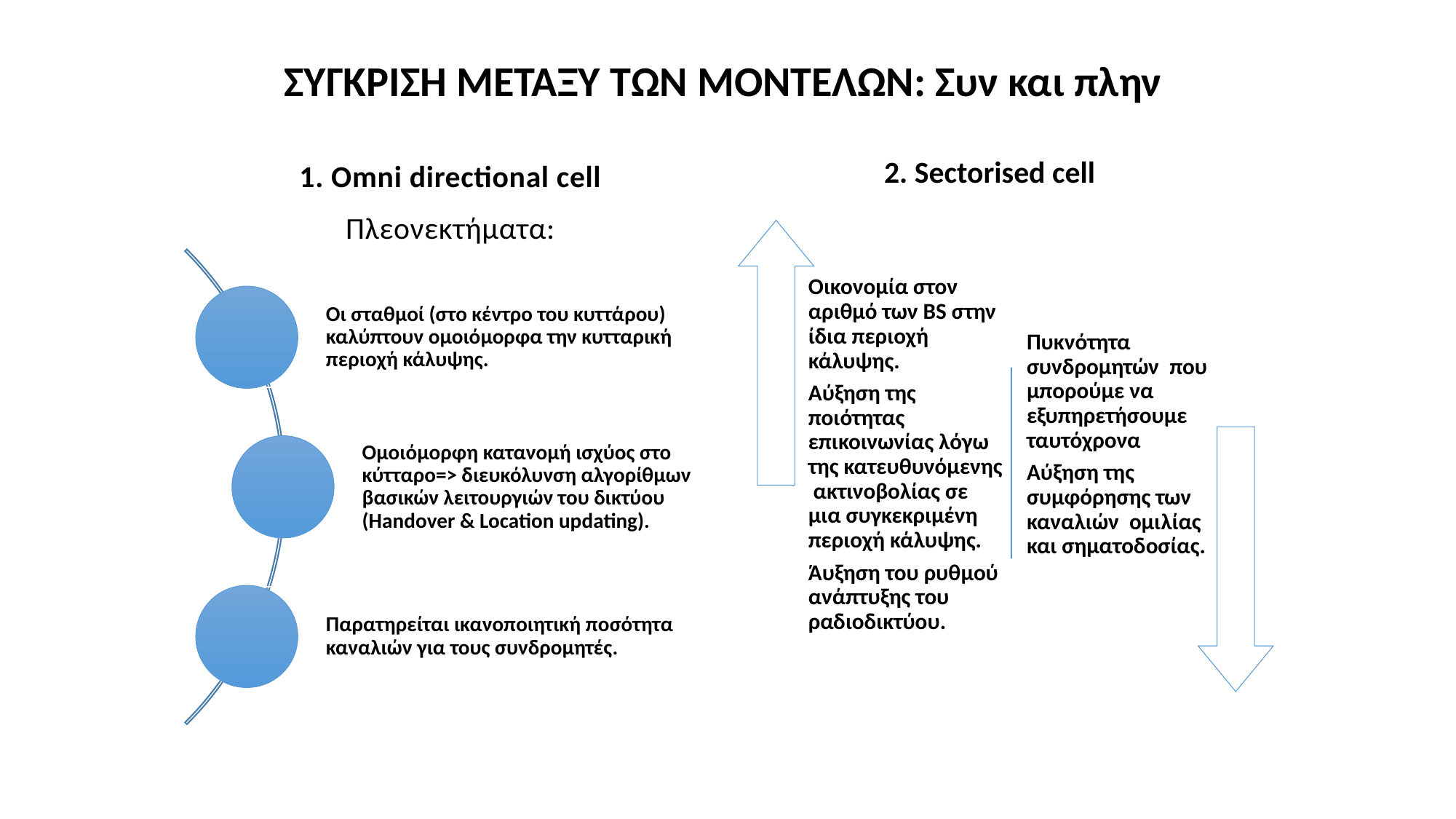

# ΣΥΓΚΡΙΣΗ ΜΕΤΑΞΥ ΤΩΝ ΜΟΝΤΕΛΩΝ: Συν και πλην
1. Omni directional cell
Πλεονεκτήματα:

2. Sectorised cell

Οικονομία στον αριθμό των BS στην ίδια περιοχή κάλυψης.
Αύξηση της ποιότητας επικοινωνίας λόγω της κατευθυνόμενης  ακτινοβολίας σε μια συγκεκριμένη περιοχή κάλυψης.
Άυξηση του ρυθμού ανάπτυξης του ραδιοδικτύου.
Πυκνότητα συνδρομητών  που μπορούμε να εξυπηρετήσουμε ταυτόχρονα
Αύξηση της συμφόρησης των καναλιών  ομιλίας και σηματοδοσίας.
Πλεονεκτήματα
Μειονεκτήματα
Οι σταθμοί (στο κέντρο του κυττάρου) καλύπτουν ομοιόμορφα την κυτταρική περιοχή κάλυψης.
Ομοιόμορφη κατανομή ισχύος στο κύτταρο=> διευκόλυνση αλγορίθμων βασικών λειτουργιών του δικτύου (Handover & Location updating).
Παρατηρείται ικανοποιητική ποσότητα καναλιών για τους συνδρομητές.